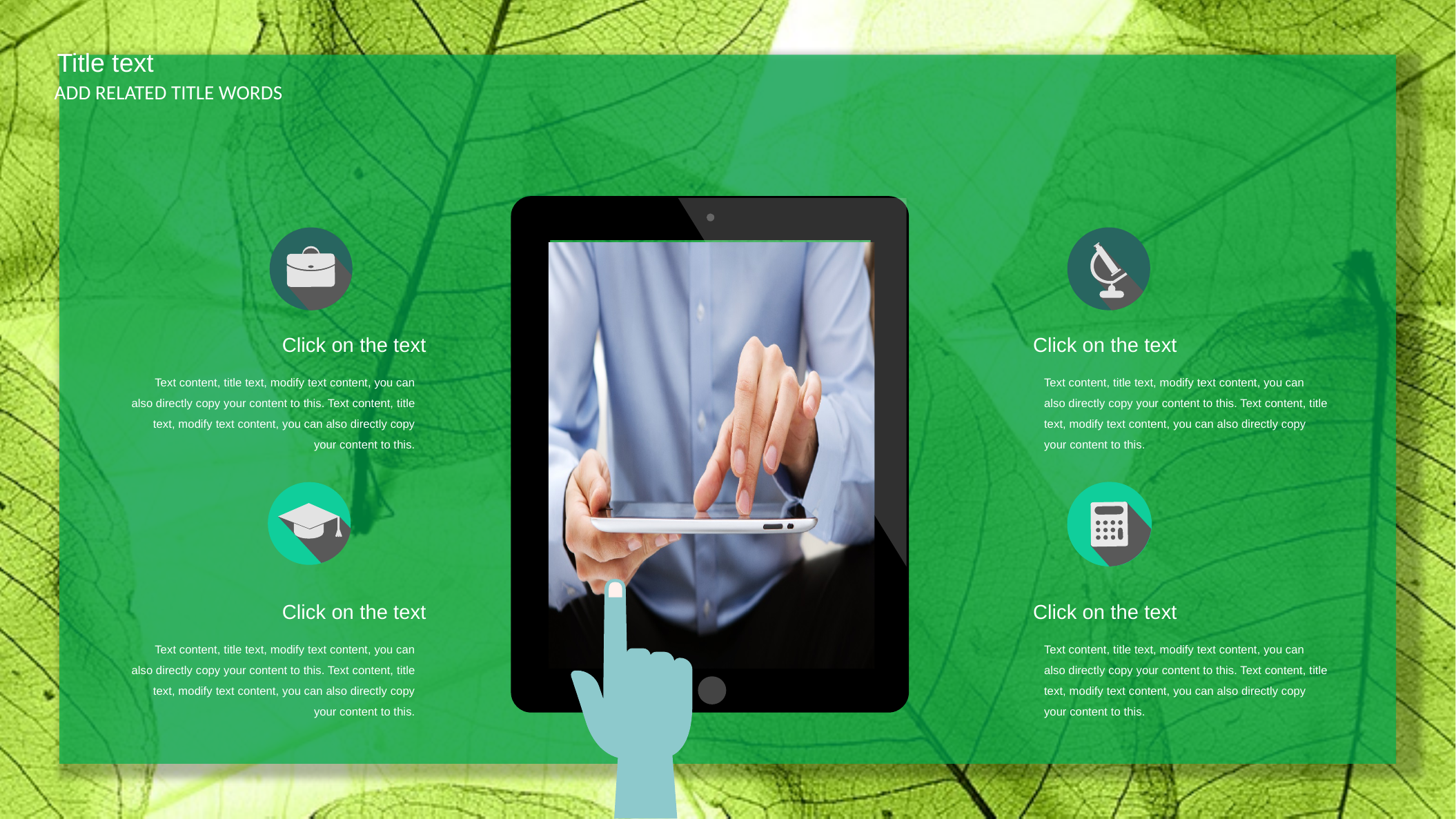

Title text
ADD RELATED TITLE WORDS

Click on the text
Click on the text
Text content, title text, modify text content, you can also directly copy your content to this. Text content, title text, modify text content, you can also directly copy your content to this.
Text content, title text, modify text content, you can also directly copy your content to this. Text content, title text, modify text content, you can also directly copy your content to this.

Click on the text
Click on the text
Text content, title text, modify text content, you can also directly copy your content to this. Text content, title text, modify text content, you can also directly copy your content to this.
Text content, title text, modify text content, you can also directly copy your content to this. Text content, title text, modify text content, you can also directly copy your content to this.